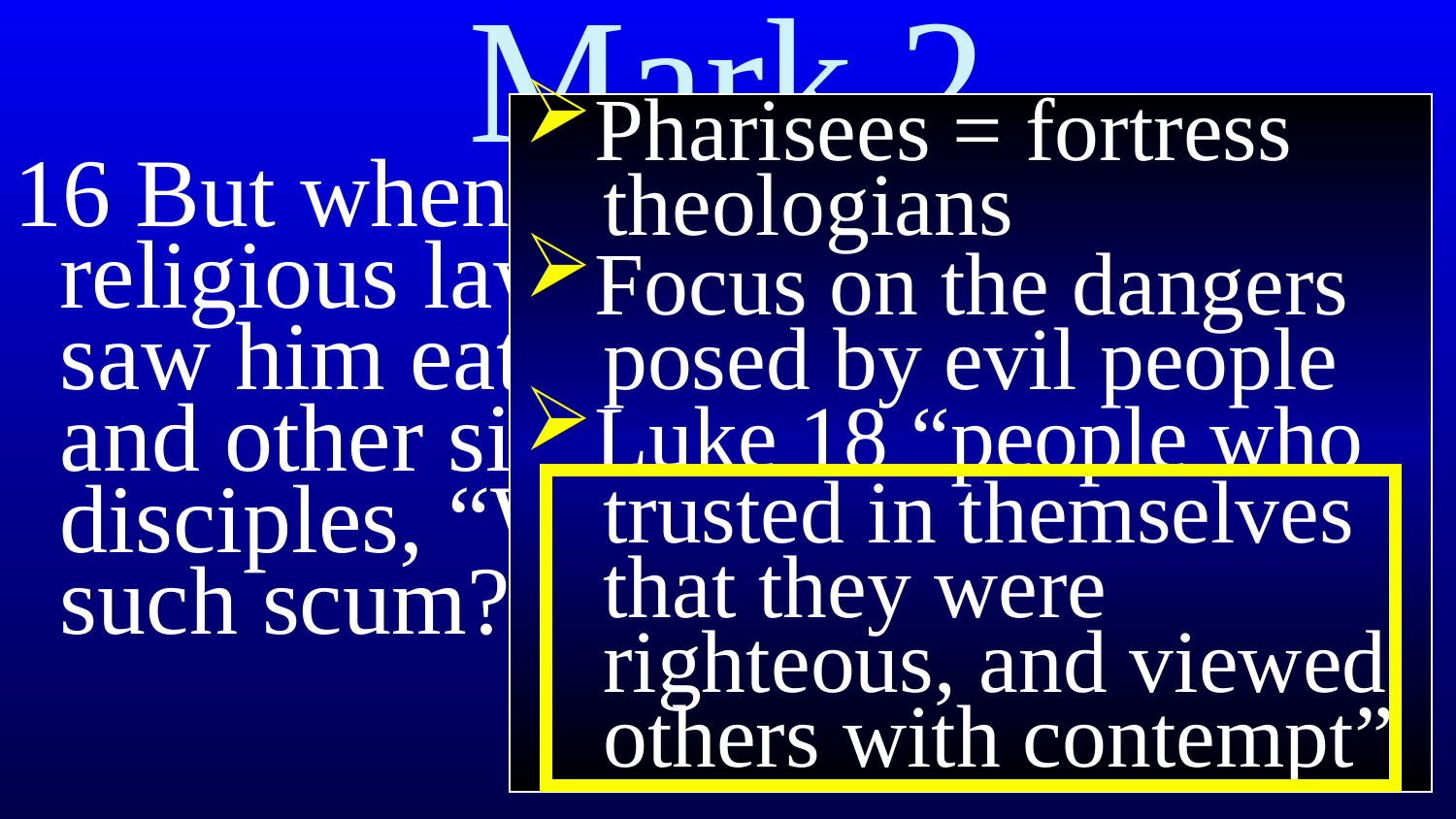

# Mark 2
Pharisees = fortress
  theologians
Focus on the dangers
  posed by evil people
Luke 18 “people who
  trusted in themselves
  that they were
  righteous, and viewed
  others with contempt”
16 But when the teachers of religious law who were Pharisees saw him eating with tax collectors and other sinners, they asked his disciples, “Why does he eat with such scum?”